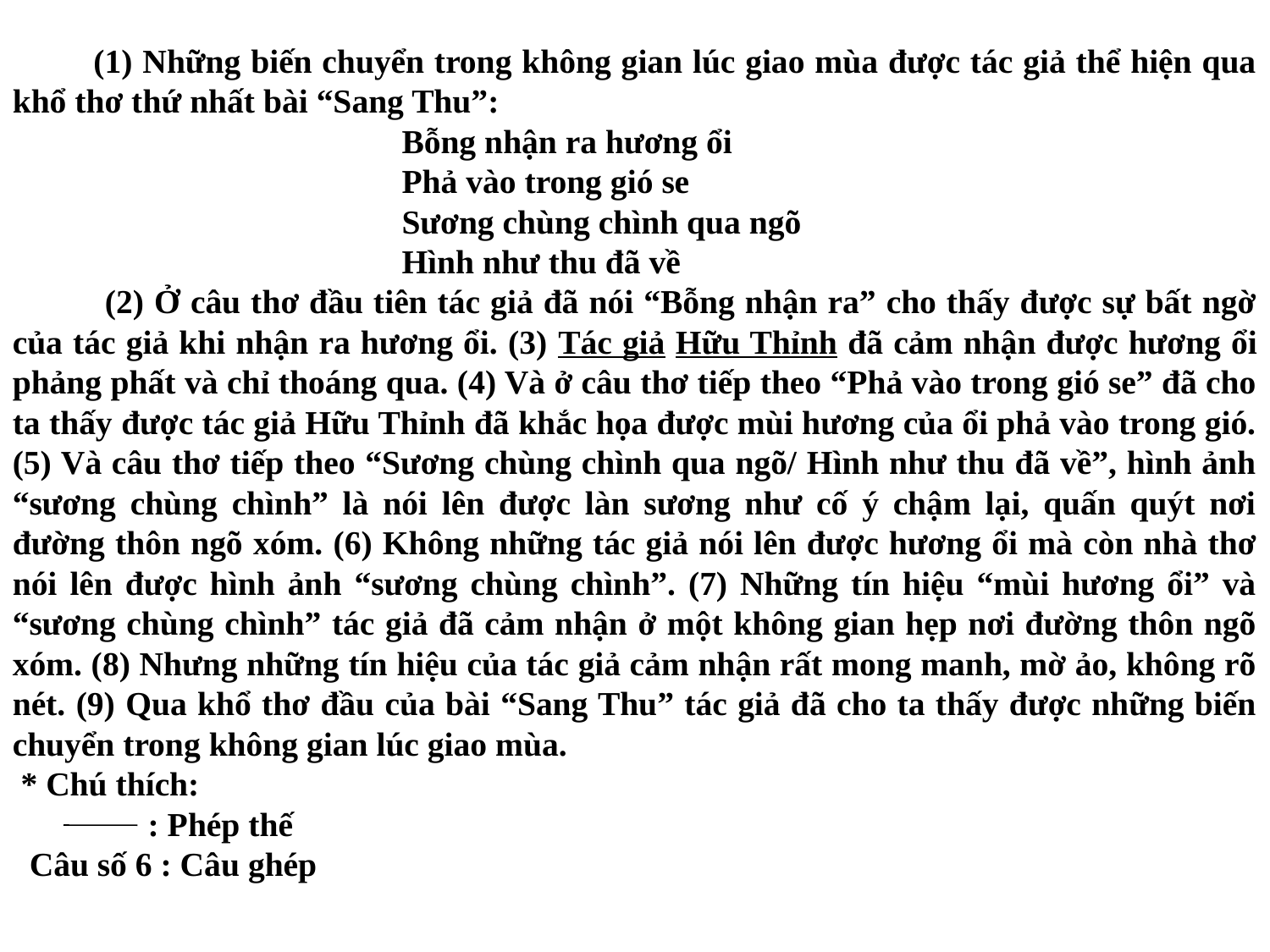

(1) Những biến chuyển trong không gian lúc giao mùa được tác giả thể hiện qua khổ thơ thứ nhất bài “Sang Thu”:
                                              Bỗng nhận ra hương ổi
                                              Phả vào trong gió se
                                              Sương chùng chình qua ngõ
                                              Hình như thu đã về
         (2) Ở câu thơ đầu tiên tác giả đã nói “Bỗng nhận ra” cho thấy được sự bất ngờ của tác giả khi nhận ra hương ổi. (3) Tác giả Hữu Thỉnh đã cảm nhận được hương ổi phảng phất và chỉ thoáng qua. (4) Và ở câu thơ tiếp theo “Phả vào trong gió se” đã cho ta thấy được tác giả Hữu Thỉnh đã khắc họa được mùi hương của ổi phả vào trong gió. (5) Và câu thơ tiếp theo “Sương chùng chình qua ngõ/ Hình như thu đã về”, hình ảnh “sương chùng chình” là nói lên được làn sương như cố ý chậm lại, quấn quýt nơi đường thôn ngõ xóm. (6) Không những tác giả nói lên được hương ổi mà còn nhà thơ nói lên được hình ảnh “sương chùng chình”. (7) Những tín hiệu “mùi hương ổi” và “sương chùng chình” tác giả đã cảm nhận ở một không gian hẹp nơi đường thôn ngõ xóm. (8) Nhưng những tín hiệu của tác giả cảm nhận rất mong manh, mờ ảo, không rõ nét. (9) Qua khổ thơ đầu của bài “Sang Thu” tác giả đã cho ta thấy được những biến chuyển trong không gian lúc giao mùa.
 * Chú thích:
                : Phép thế
  Câu số 6 : Câu ghép